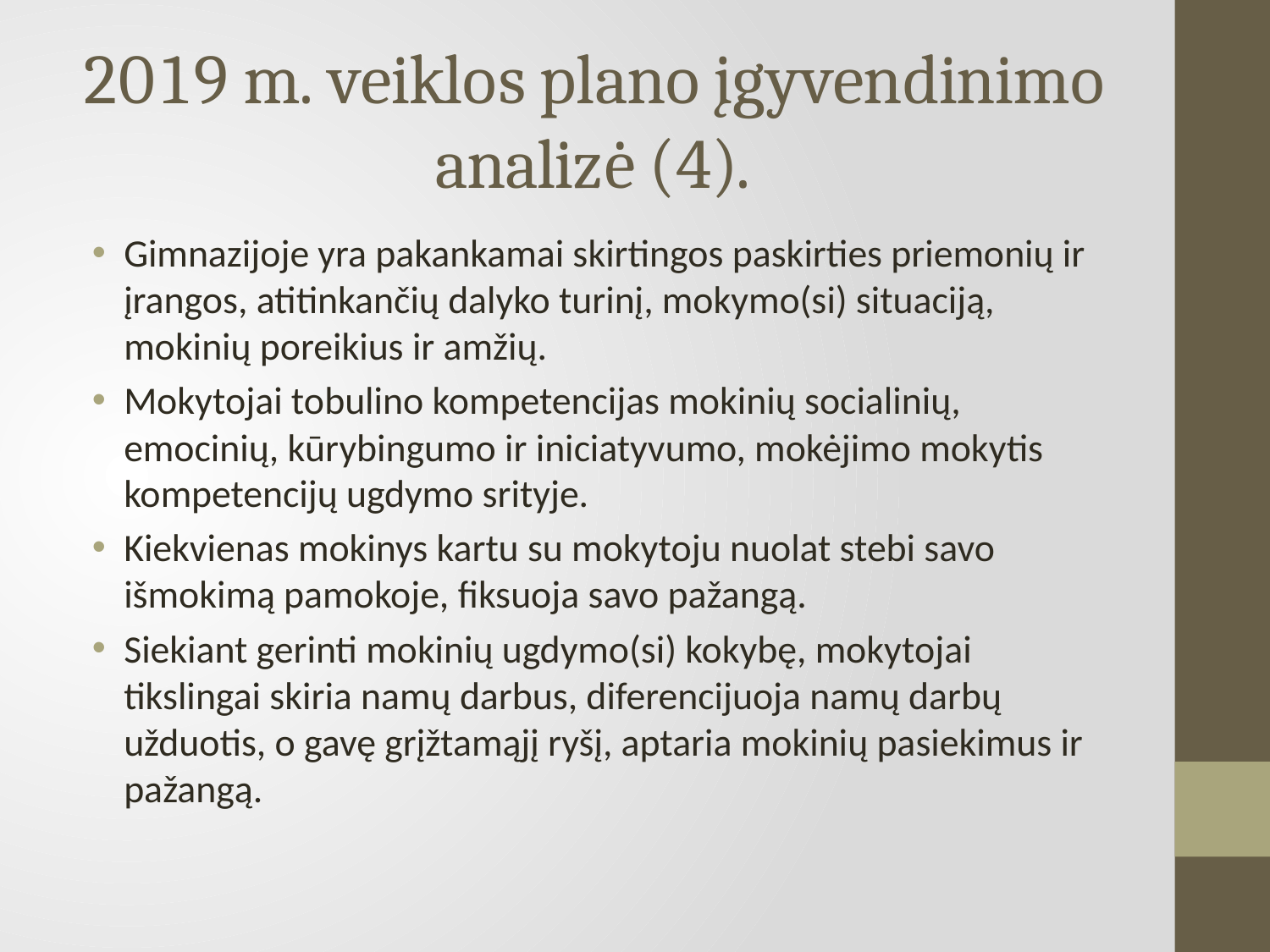

# 2019 m. veiklos plano įgyvendinimo analizė (4).
Gimnazijoje yra pakankamai skirtingos paskirties priemonių ir įrangos, atitinkančių dalyko turinį, mokymo(si) situaciją, mokinių poreikius ir amžių.
Mokytojai tobulino kompetencijas mokinių socialinių, emocinių, kūrybingumo ir iniciatyvumo, mokėjimo mokytis kompetencijų ugdymo srityje.
Kiekvienas mokinys kartu su mokytoju nuolat stebi savo išmokimą pamokoje, fiksuoja savo pažangą.
Siekiant gerinti mokinių ugdymo(si) kokybę, mokytojai tikslingai skiria namų darbus, diferencijuoja namų darbų užduotis, o gavę grįžtamąjį ryšį, aptaria mokinių pasiekimus ir pažangą.